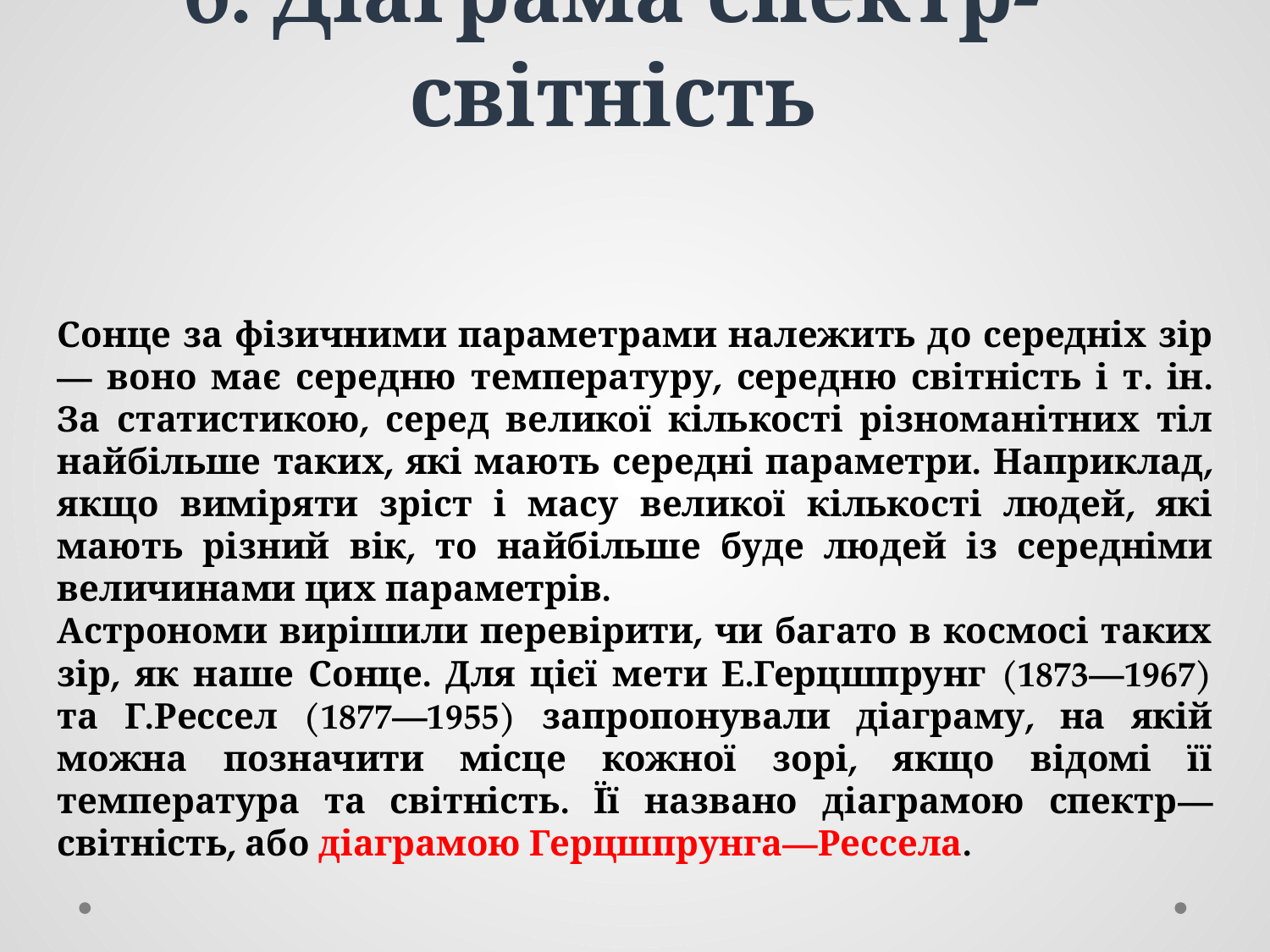

# 6. Діаграма спектр-світність

Сонце за фізичними параметрами належить до середніх зір — воно має середню температуру, середню світність і т. ін. За статистикою, серед великої кількості різноманітних тіл найбільше таких, які мають середні параметри. Наприклад, якщо виміряти зріст і масу великої кількості людей, які мають різний вік, то найбільше буде людей із середніми величинами цих параметрів.
Астрономи вирішили перевірити, чи багато в космосі таких зір, як наше Сонце. Для цієї мети Е.Герцшпрунг (1873—1967) та Г.Рессел (1877—1955) запропонували діаграму, на якій можна позначити місце кожної зорі, якщо відомі її температура та світність. Її названо діаграмою спектр—світність, або діаграмою Герцшпрунга—Рессела.